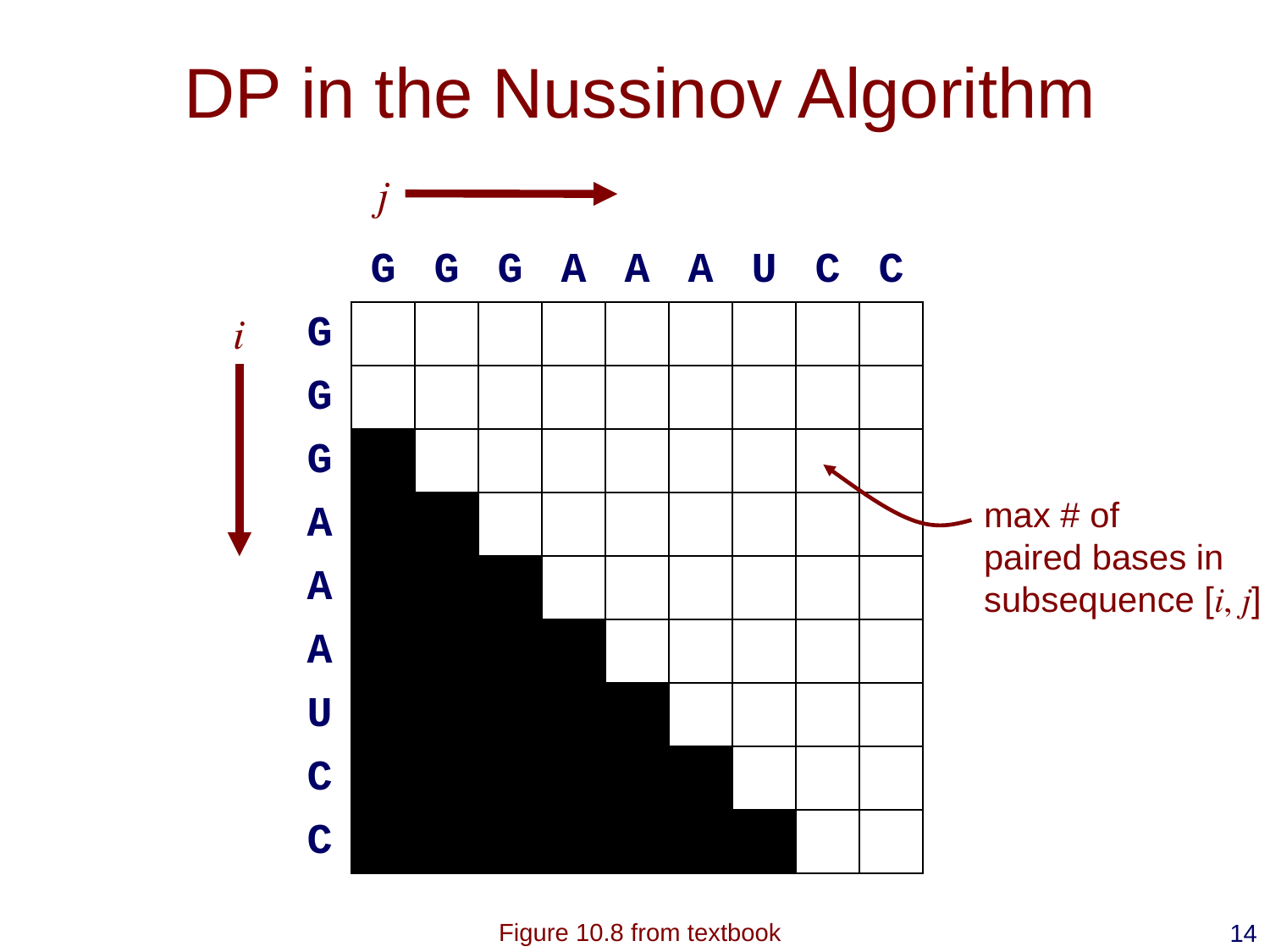

# DP in the Nussinov Algorithm
j
|  | G | G | G | A | A | A | U | C | C |
| --- | --- | --- | --- | --- | --- | --- | --- | --- | --- |
| G |  |  |  |  |  |  |  |  |  |
| G |  |  |  |  |  |  |  |  |  |
| G |  |  |  |  |  |  |  |  |  |
| A |  |  |  |  |  |  |  |  |  |
| A |  |  |  |  |  |  |  |  |  |
| A |  |  |  |  |  |  |  |  |  |
| U |  |  |  |  |  |  |  |  |  |
| C |  |  |  |  |  |  |  |  |  |
| C |  |  |  |  |  |  |  |  |  |
i

max # of
paired bases in
subsequence [i, j]
Figure 10.8 from textbook
14